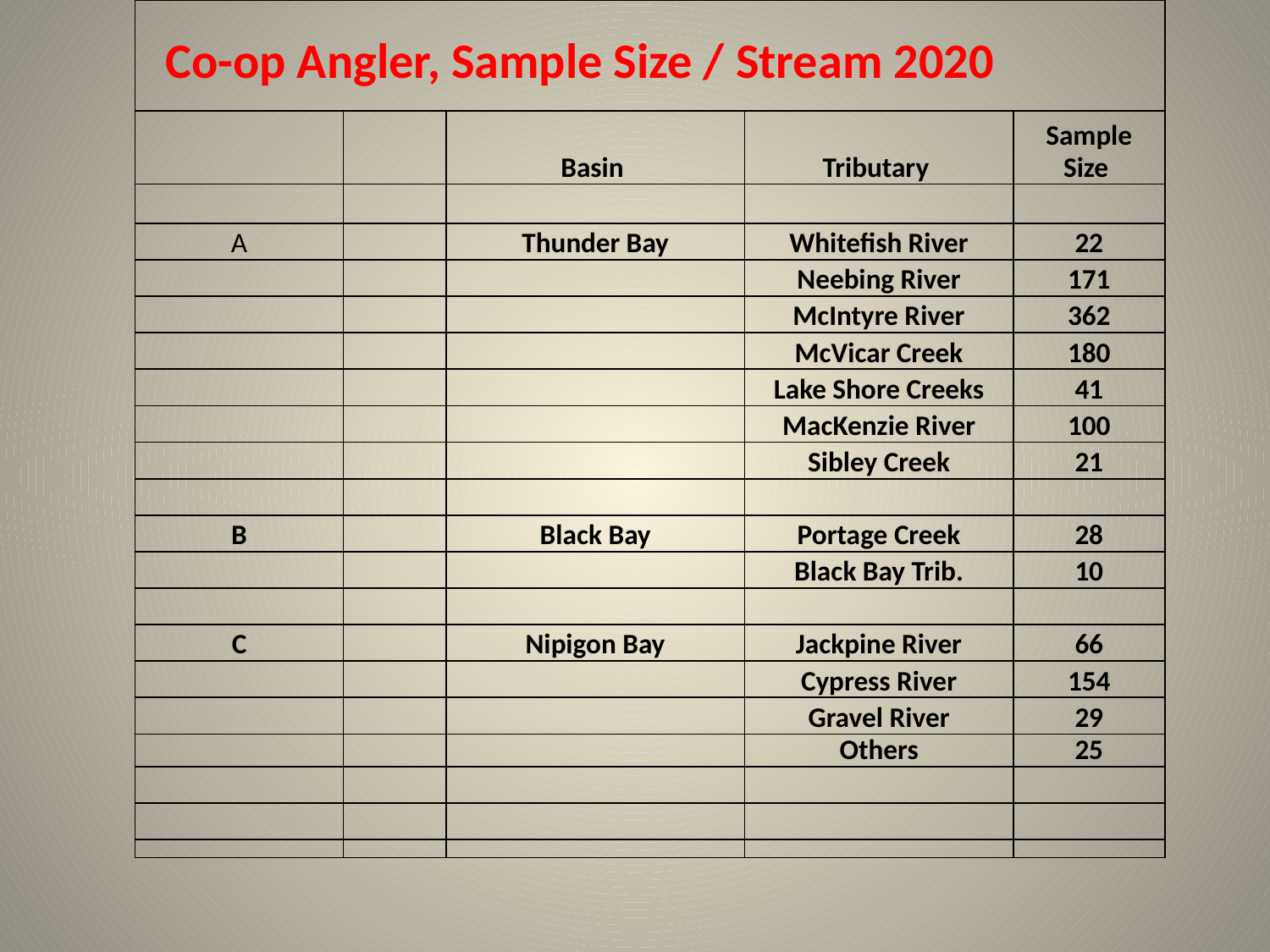

| Co-op Angler, Sample Size / Stream 2020 |  |  |  |  |
| --- | --- | --- | --- | --- |
|  |  |  |  |  |
|  |  | Basin | Tributary | Sample Size |
|  |  |  |  |  |
| A |  | Thunder Bay | Whitefish River | 22 |
|  |  |  | Neebing River | 171 |
|  |  |  | McIntyre River | 362 |
|  |  |  | McVicar Creek | 180 |
|  |  |  | Lake Shore Creeks | 41 |
|  |  |  | MacKenzie River | 100 |
|  |  |  | Sibley Creek | 21 |
|  |  |  |  |  |
| B |  | Black Bay | Portage Creek | 28 |
|  |  |  | Black Bay Trib. | 10 |
|  |  |  |  |  |
| C |  | Nipigon Bay | Jackpine River | 66 |
|  |  |  | Cypress River | 154 |
|  |  |  | Gravel River | 29 |
|  |  |  | Others | 25 |
|  |  |  |  |  |
|  |  |  |  |  |
|  |  |  |  |  |